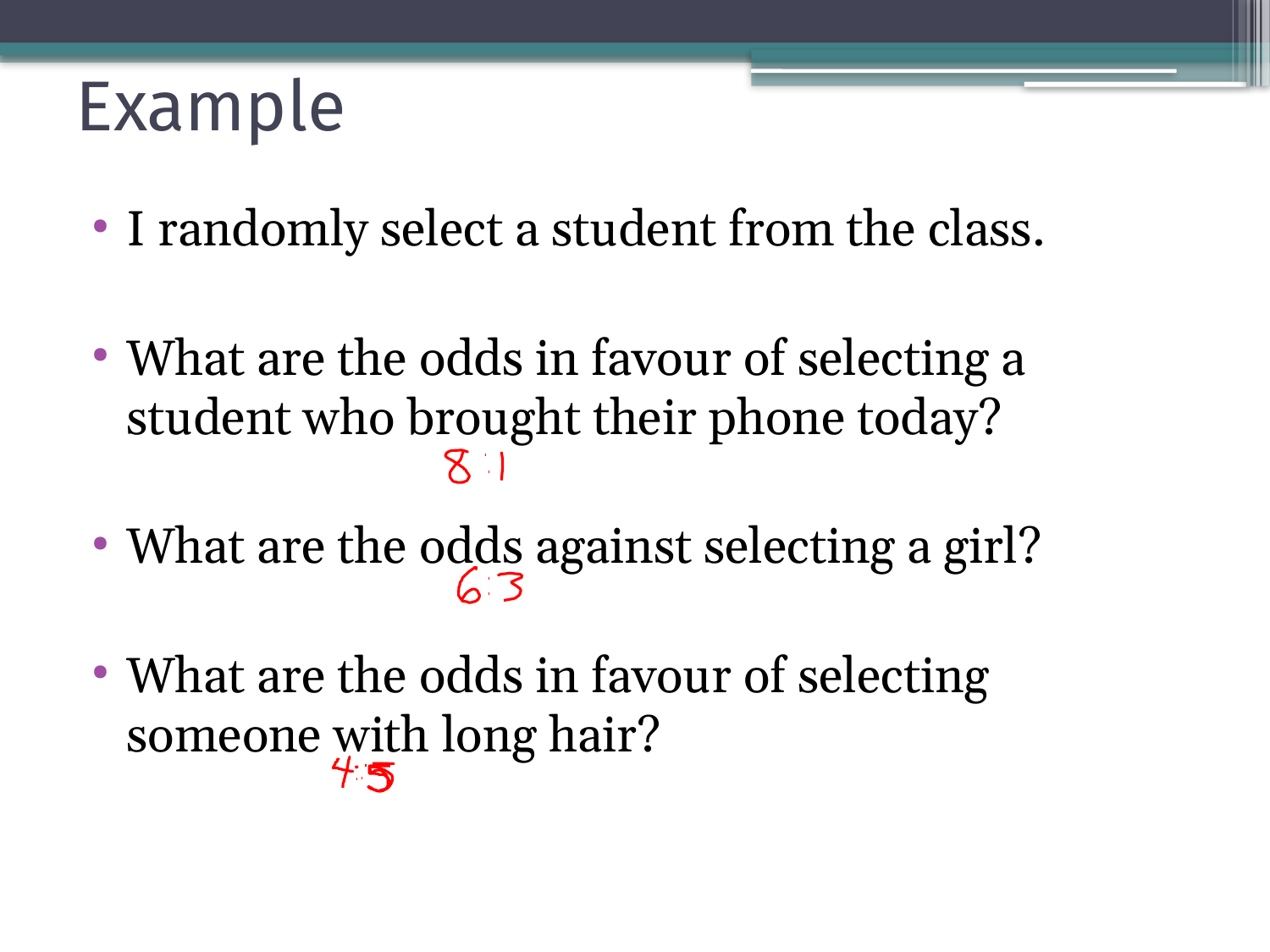

# Example
I randomly select a student from the class.

What are the odds in favour of selecting a student who brought their phone today?

What are the odds against selecting a girl?

What are the odds in favour of selecting someone with long hair?